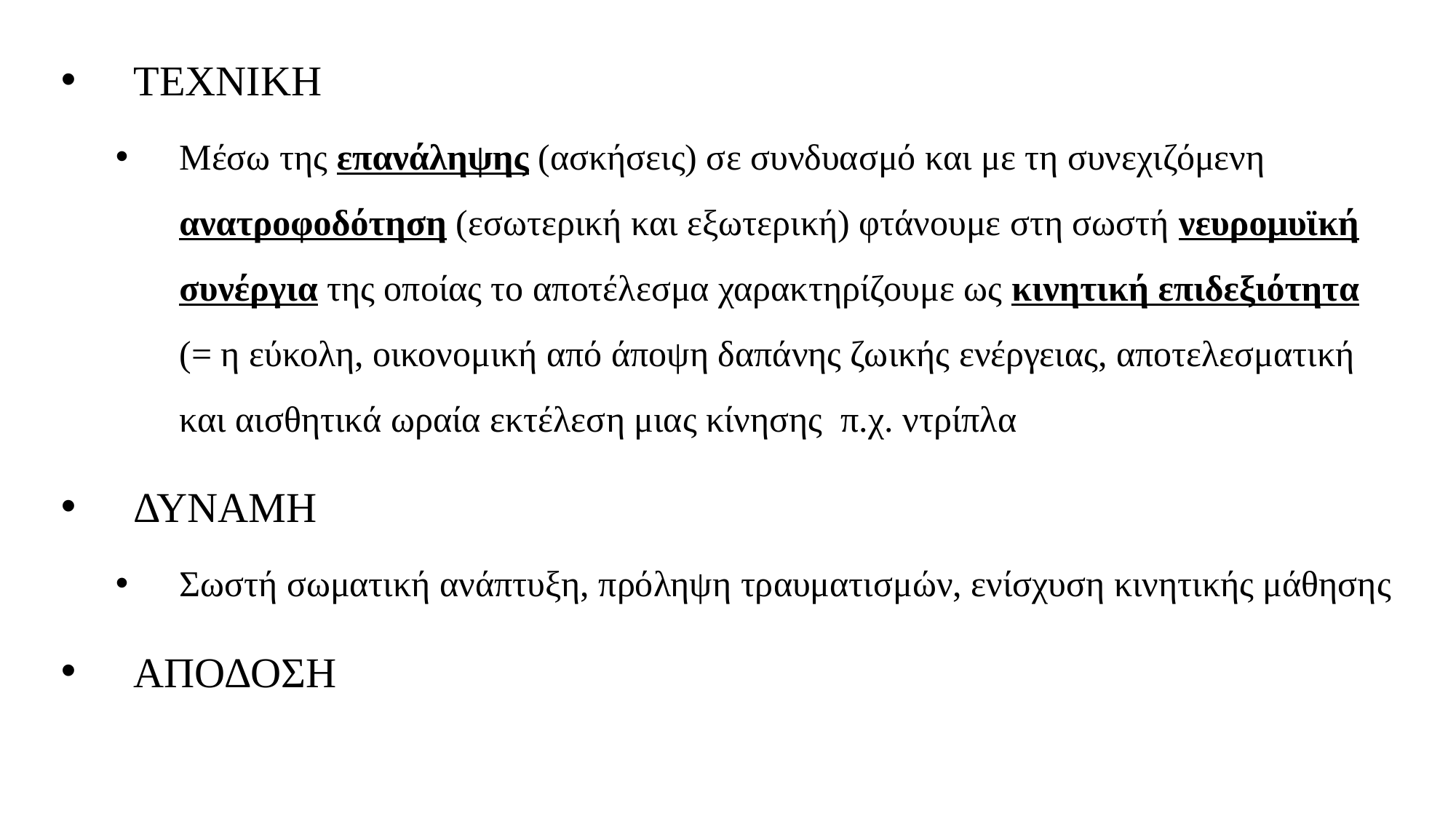

ΤΕΧΝΙΚΗ
Μέσω της επανάληψης (ασκήσεις) σε συνδυασμό και με τη συνεχιζόμενη ανατροφοδότηση (εσωτερική και εξωτερική) φτάνουμε στη σωστή νευρομυϊκή συνέργια της οποίας το αποτέλεσμα χαρακτηρίζουμε ως κινητική επιδεξιότητα (= η εύκολη, οικονομική από άποψη δαπάνης ζωικής ενέργειας, αποτελεσματική και αισθητικά ωραία εκτέλεση μιας κίνησης  π.χ. ντρίπλα
ΔΥΝΑΜΗ
Σωστή σωματική ανάπτυξη, πρόληψη τραυματισμών, ενίσχυση κινητικής μάθησης
ΑΠΟΔΟΣΗ